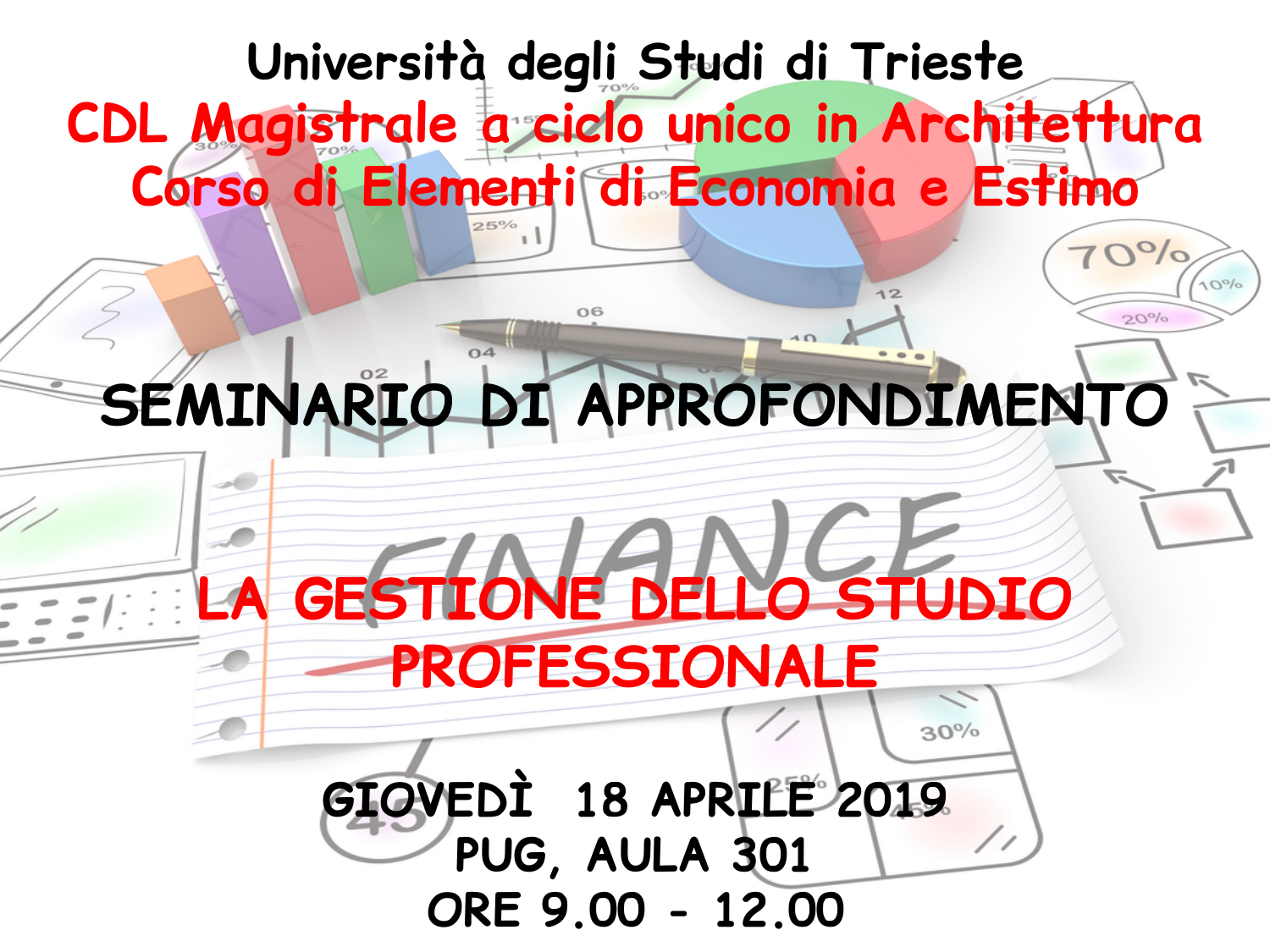

Università degli Studi di Trieste
CDL Magistrale a ciclo unico in Architettura
Corso di Elementi di Economia e Estimo

SEMINARIO DI APPROFONDIMENTO

LA GESTIONE DELLO STUDIO PROFESSIONALE

GIOVEDÌ  18 APRILE 2019
PUG, AULA 301
ORE 9.00 - 12.00